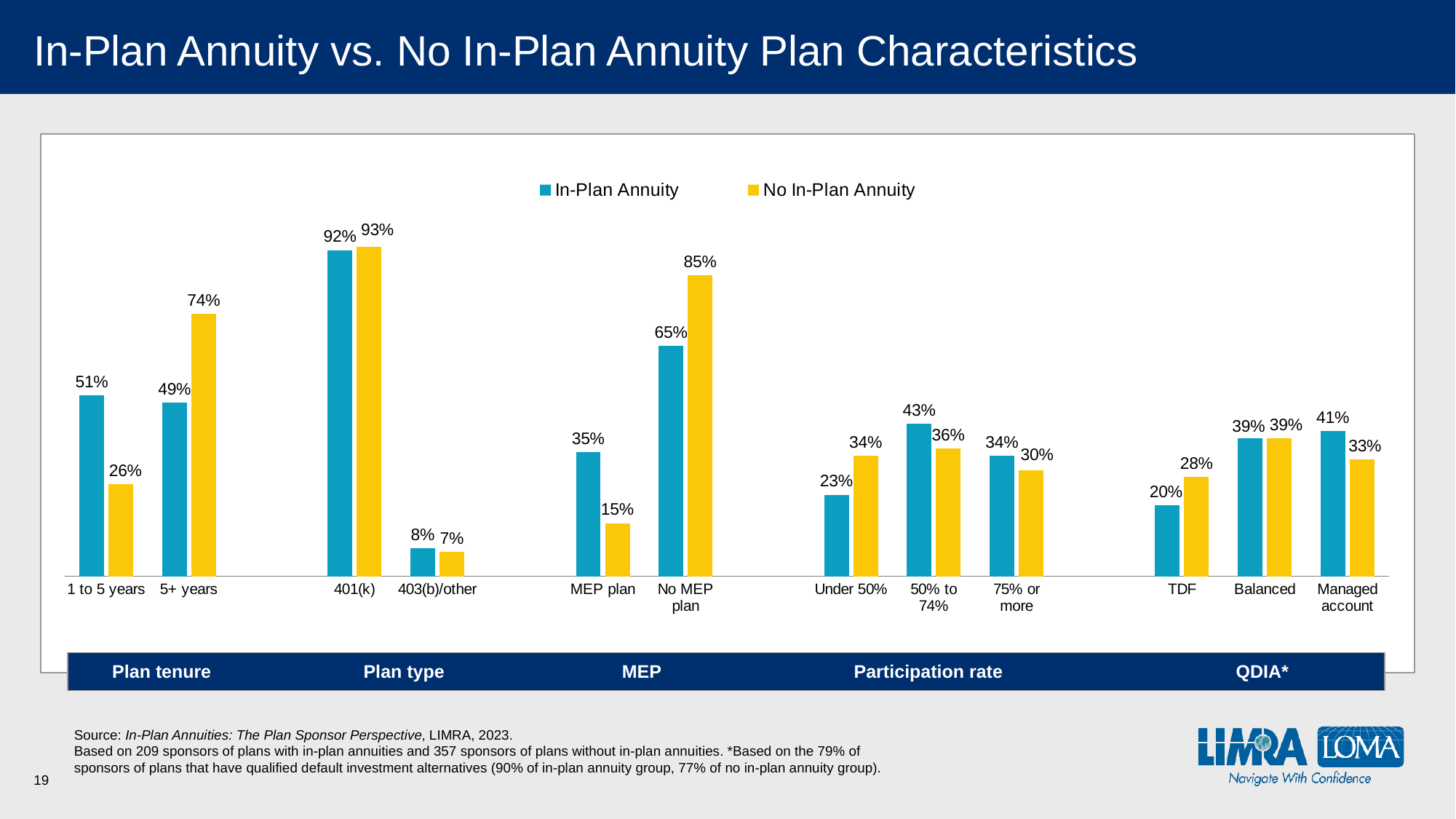

# In-Plan Annuity vs. No In-Plan Annuity Plan Characteristics

### Chart

| Category | In-Plan Annuity | No In-Plan Annuity |
|---|---|---|
| 1 to 5 years | 0.51 | 0.26 |
| 5+ years | 0.49 | 0.74 |
|  | None | None |
| 401(k) | 0.92 | 0.93 |
| 403(b)/other | 0.08 | 0.07 |
|  | None | None |
| MEP plan | 0.35 | 0.15 |
| No MEP plan | 0.65 | 0.85 |
|  | None | None |
| Under 50% | 0.23 | 0.34 |
| 50% to 74% | 0.43 | 0.36 |
| 75% or more | 0.34 | 0.3 |
|  | None | None |
| TDF | 0.2 | 0.28 |
| Balanced | 0.39 | 0.39 |
| Managed account | 0.41 | 0.33 |
           Plan tenure                              Plan type                                   MEP                                      Participation rate                                              QDIA*

Source: In-Plan Annuities: The Plan Sponsor Perspective, LIMRA, 2023.
Based on 209 sponsors of plans with in-plan annuities and 357 sponsors of plans without in-plan annuities. *Based on the 79% of sponsors of plans that have qualified default investment alternatives (90% of in-plan annuity group, 77% of no in-plan annuity group).
19